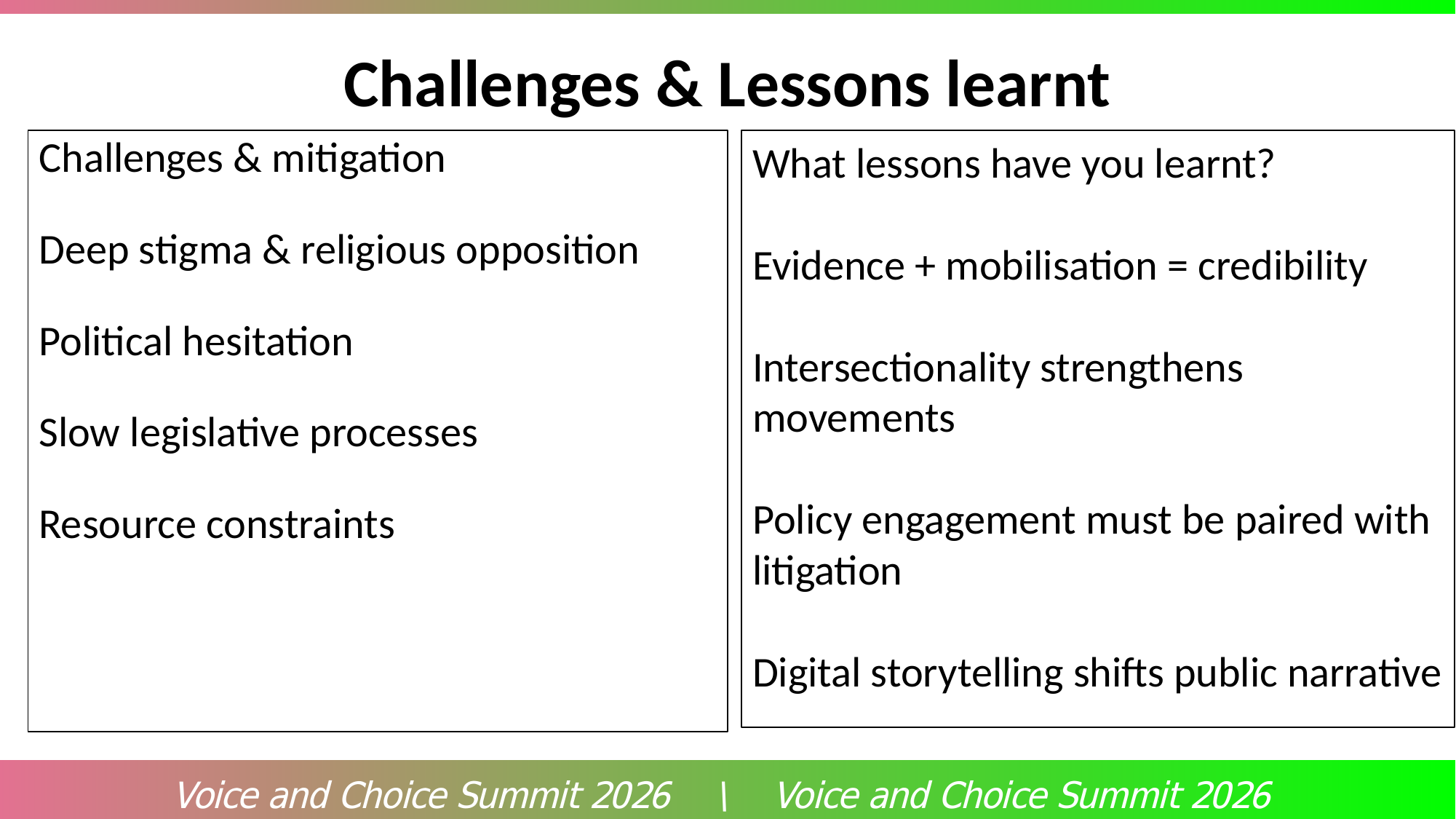

Challenges & Lessons learnt
Challenges & mitigation

Deep stigma & religious opposition
Political hesitation
Slow legislative processes
Resource constraints

What lessons have you learnt?

Evidence + mobilisation = credibility
Intersectionality strengthens movements
Policy engagement must be paired with litigation
Digital storytelling shifts public narrative

Voice and Choice Summit 2026    \    Voice and Choice Summit 2026